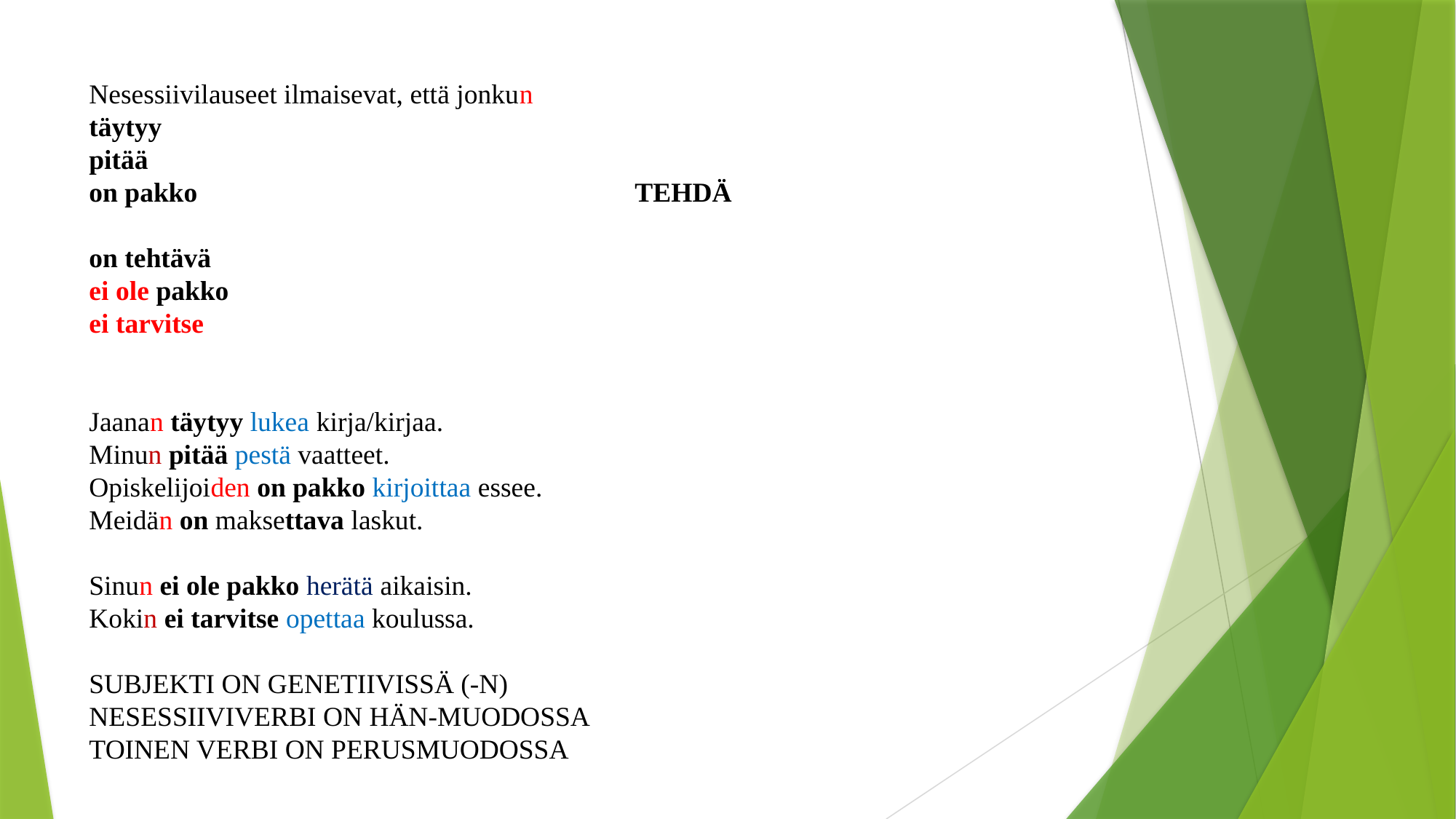

Nesessiivilauseet ilmaisevat, että jonkun
täytyy
pitää
on pakko 				TEHDÄ
on tehtävä
ei ole pakko
ei tarvitse

Jaanan täytyy lukea kirja/kirjaa.
Minun pitää pestä vaatteet.
Opiskelijoiden on pakko kirjoittaa essee.
Meidän on maksettava laskut.

Sinun ei ole pakko herätä aikaisin.
Kokin ei tarvitse opettaa koulussa.

SUBJEKTI ON GENETIIVISSÄ (-N)
NESESSIIVIVERBI ON HÄN-MUODOSSA
TOINEN VERBI ON PERUSMUODOSSA